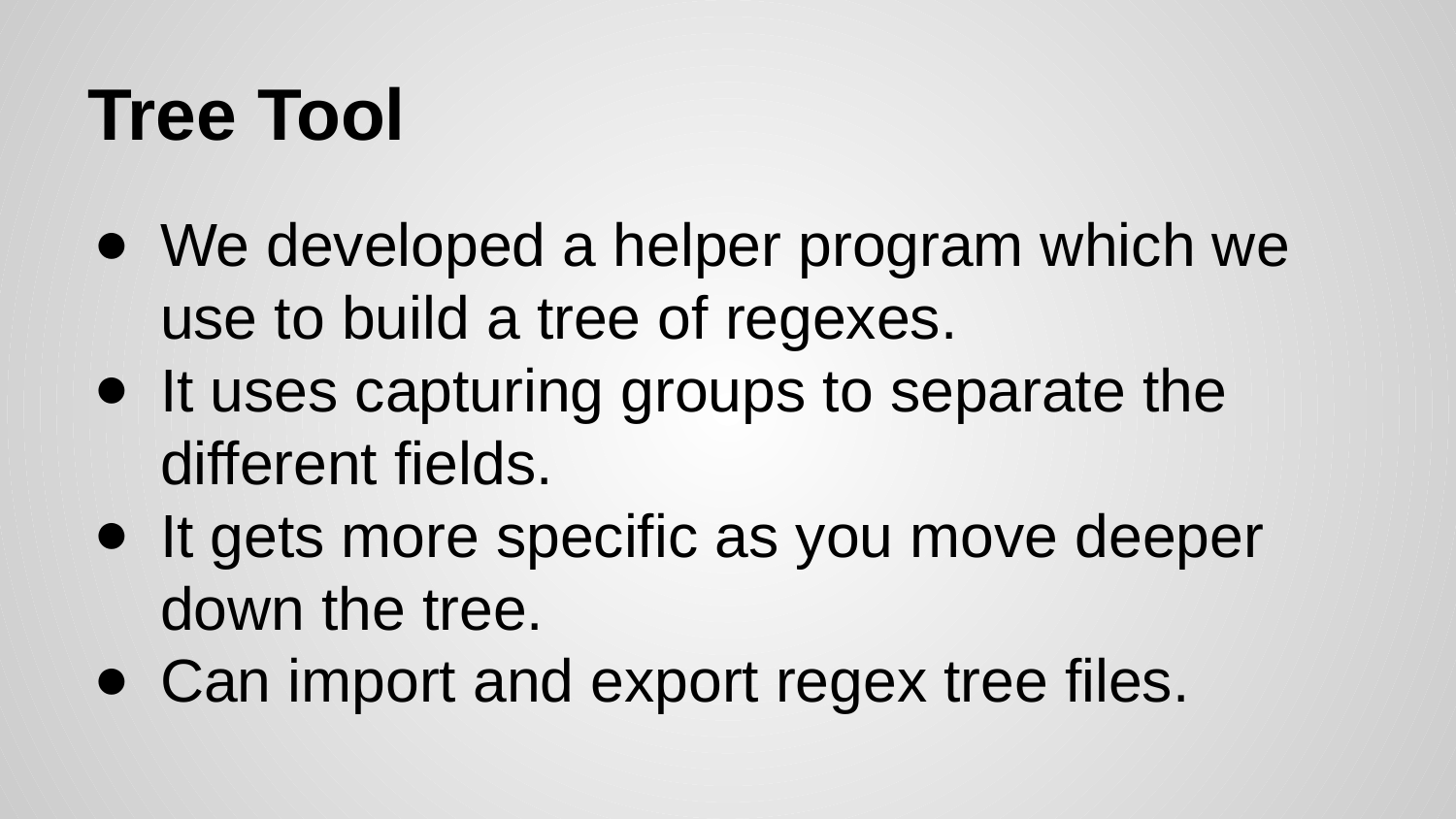

# Tree Tool
We developed a helper program which we use to build a tree of regexes.
It uses capturing groups to separate the different fields.
It gets more specific as you move deeper down the tree.
Can import and export regex tree files.